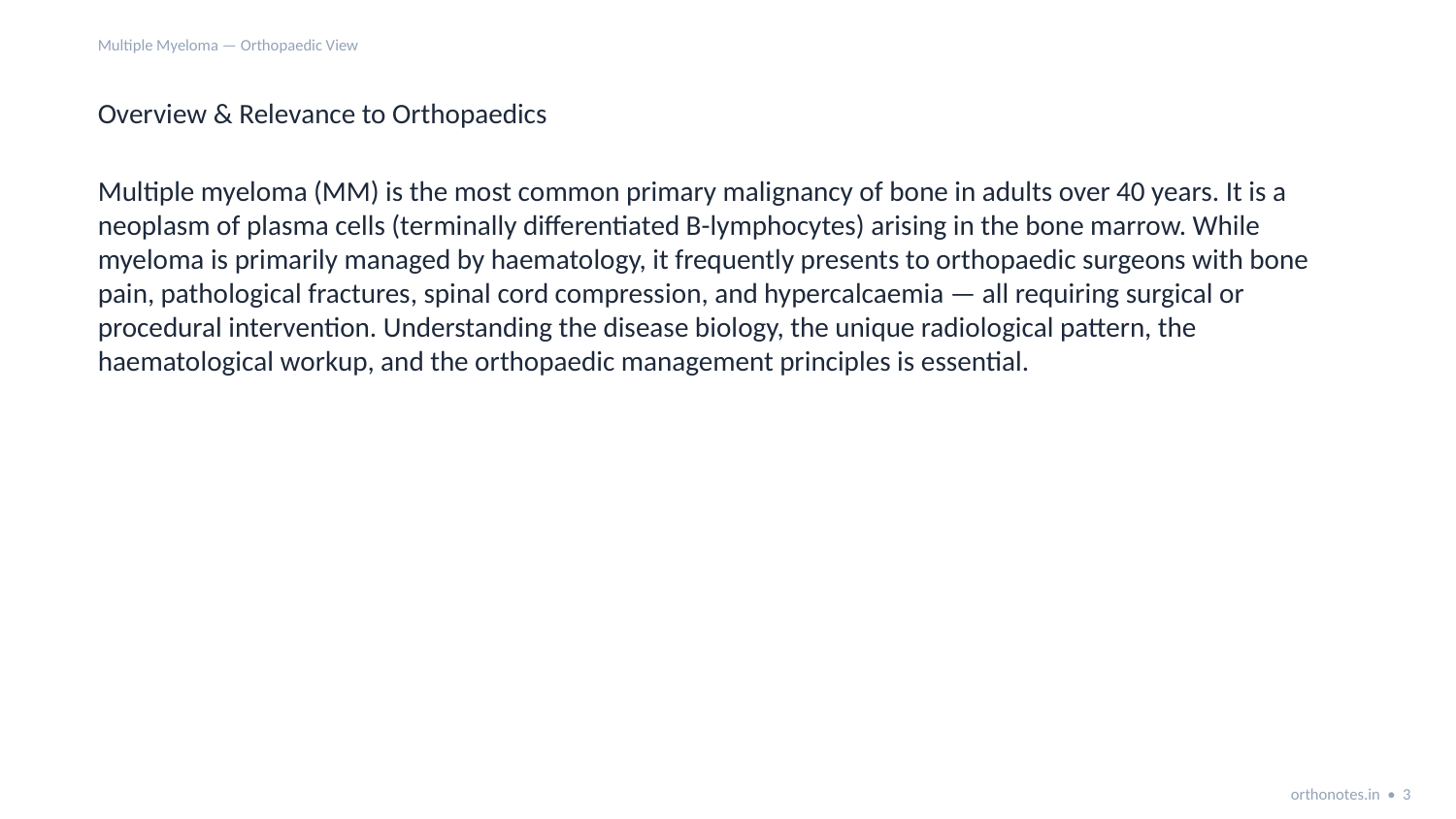

Multiple Myeloma — Orthopaedic View
Overview & Relevance to Orthopaedics
Multiple myeloma (MM) is the most common primary malignancy of bone in adults over 40 years. It is a neoplasm of plasma cells (terminally differentiated B-lymphocytes) arising in the bone marrow. While myeloma is primarily managed by haematology, it frequently presents to orthopaedic surgeons with bone pain, pathological fractures, spinal cord compression, and hypercalcaemia — all requiring surgical or procedural intervention. Understanding the disease biology, the unique radiological pattern, the haematological workup, and the orthopaedic management principles is essential.
orthonotes.in  •  3